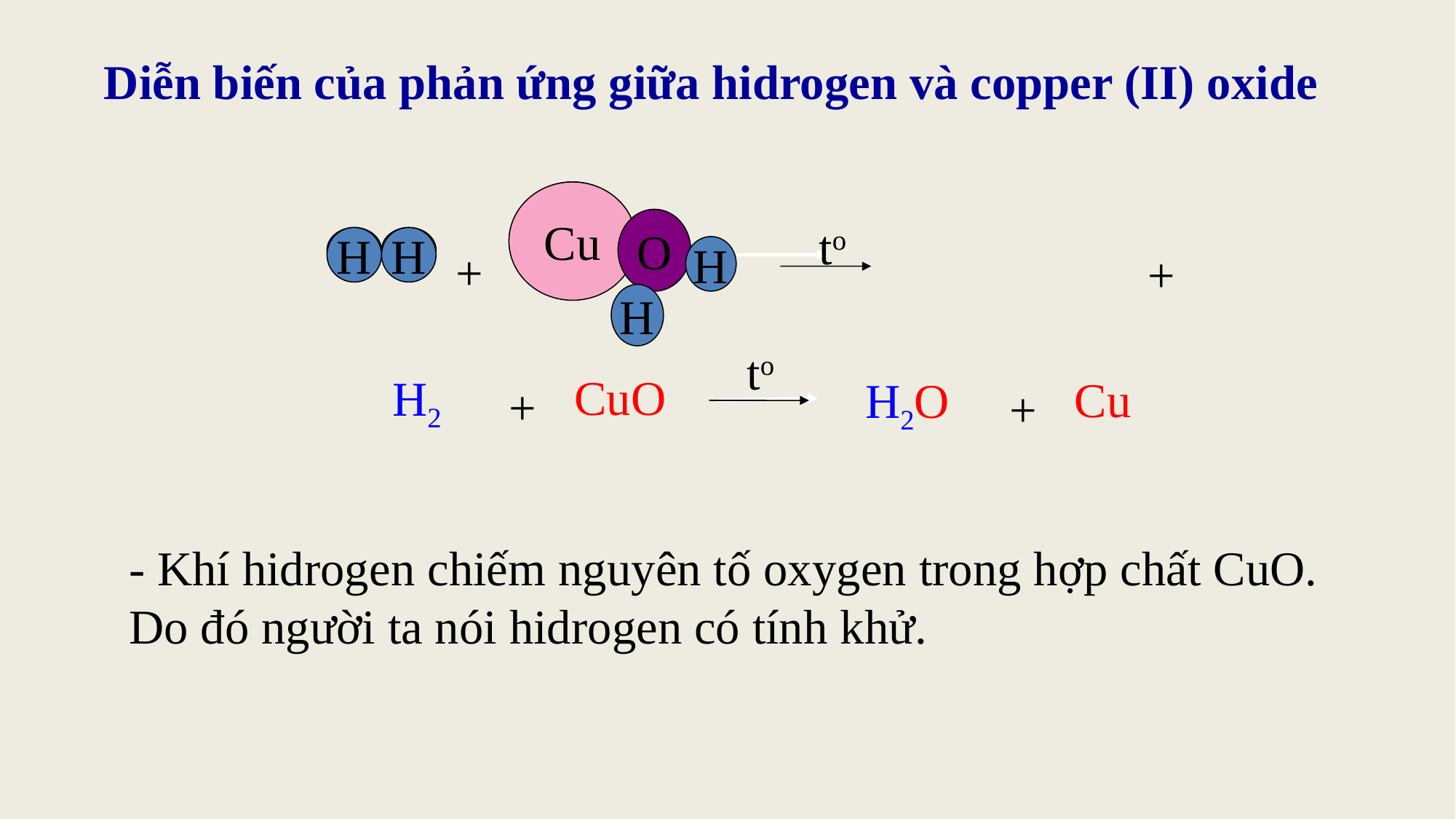

Diễn biến của phản ứng giữa hidrogen và copper (II) oxide
Cu
Cu
O
 to
H
H
H
H
O
H
+
+

H
to
H2
CuO
H2O
Cu
+
+

- Khí hidrogen chiếm nguyên tố oxygen trong hợp chất CuO. Do đó người ta nói hidrogen có tính khử.